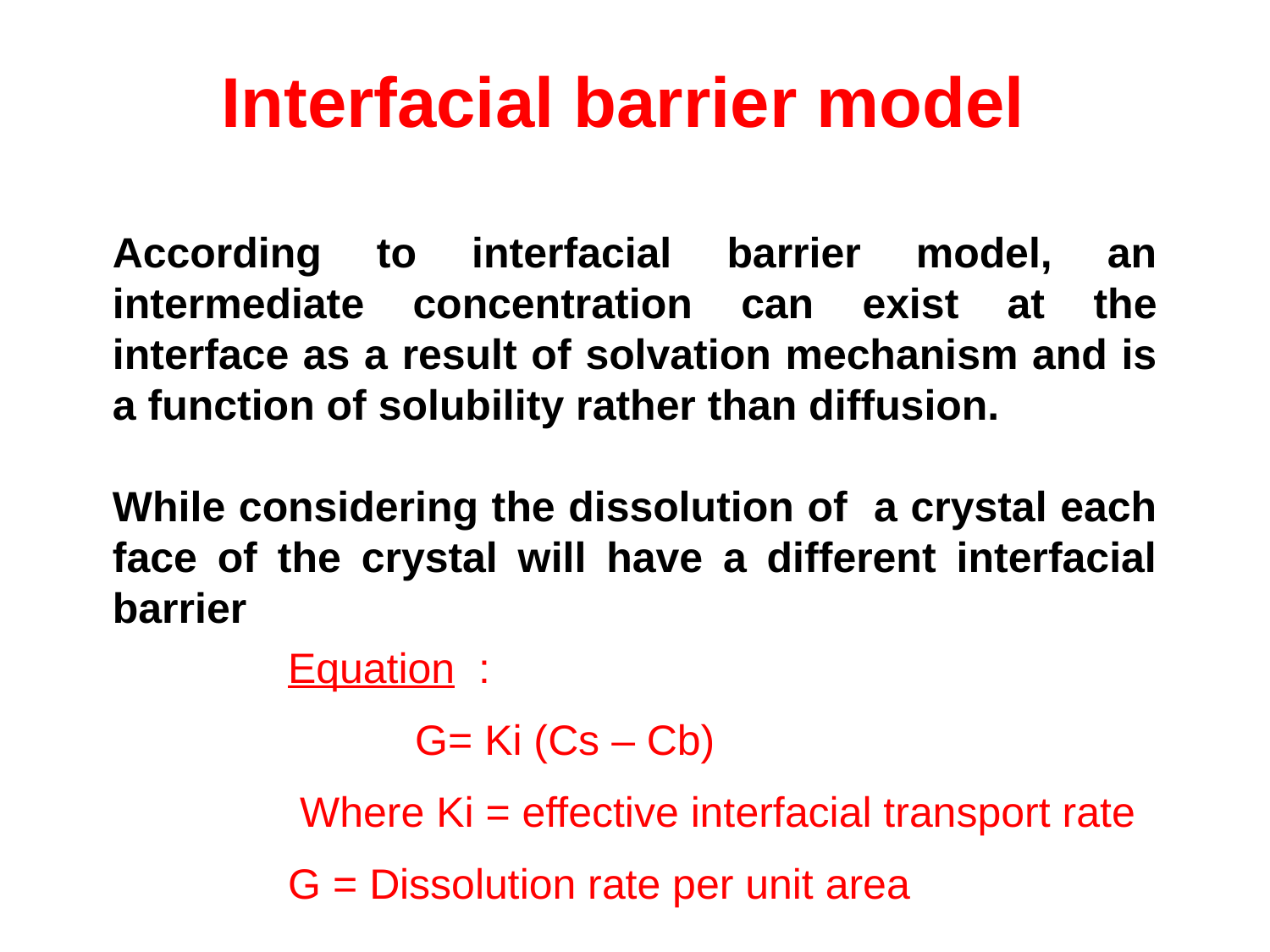

Interfacial barrier model

According to interfacial barrier model, an intermediate concentration can exist at the interface as a result of solvation mechanism and is a function of solubility rather than diffusion.

While considering the dissolution of  a crystal each face of the crystal will have a different interfacial barrier

Equation  :
	G= Ki (Cs – Cb)
 Where Ki = effective interfacial transport rate
G = Dissolution rate per unit area